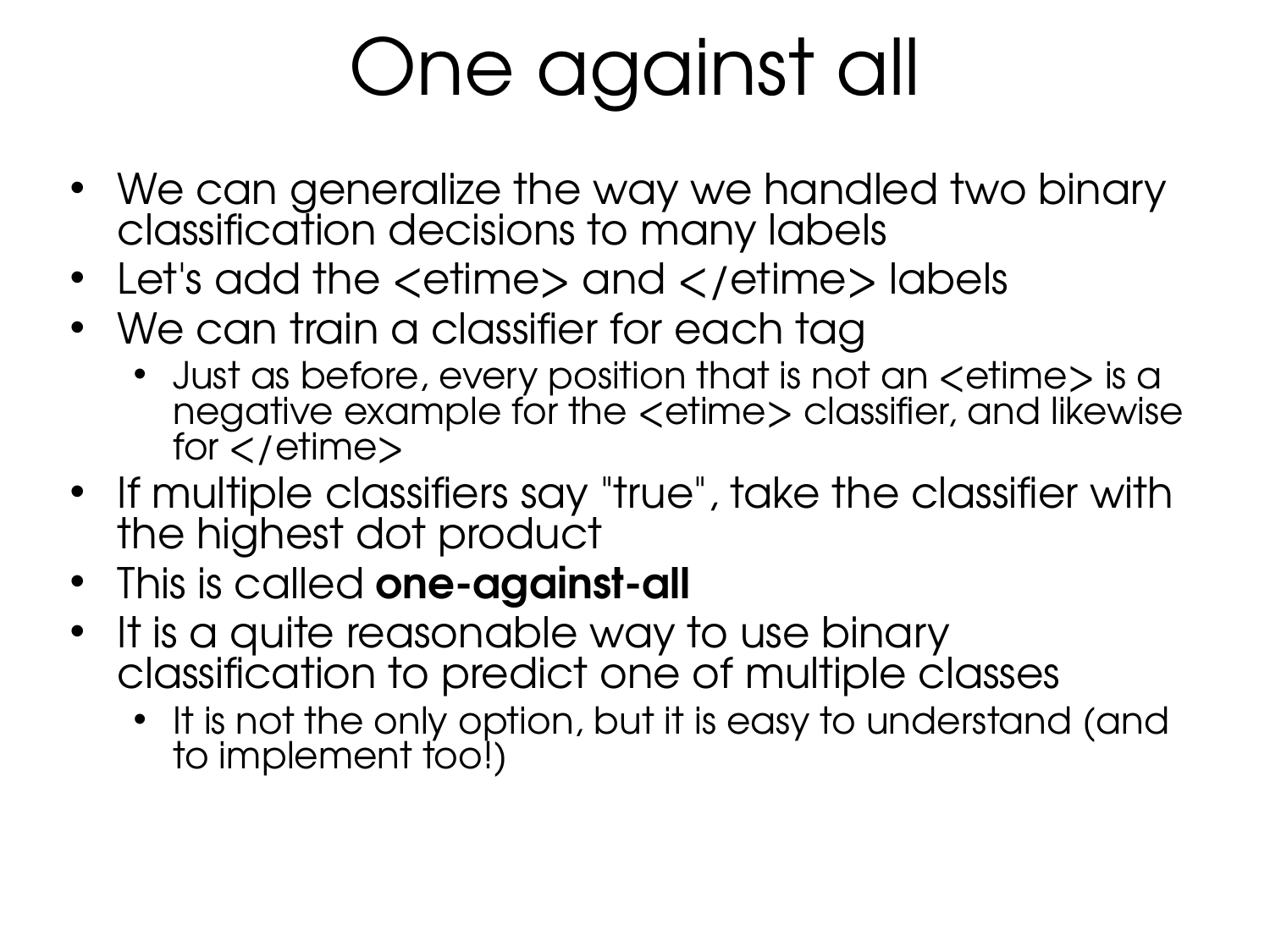

# One against all
We can generalize the way we handled two binary classification decisions to many labels
Let's add the <etime> and </etime> labels
We can train a classifier for each tag
Just as before, every position that is not an <etime> is a negative example for the <etime> classifier, and likewise for </etime>
If multiple classifiers say "true", take the classifier with the highest dot product
This is called one-against-all
It is a quite reasonable way to use binary classification to predict one of multiple classes
It is not the only option, but it is easy to understand (and to implement too!)
46